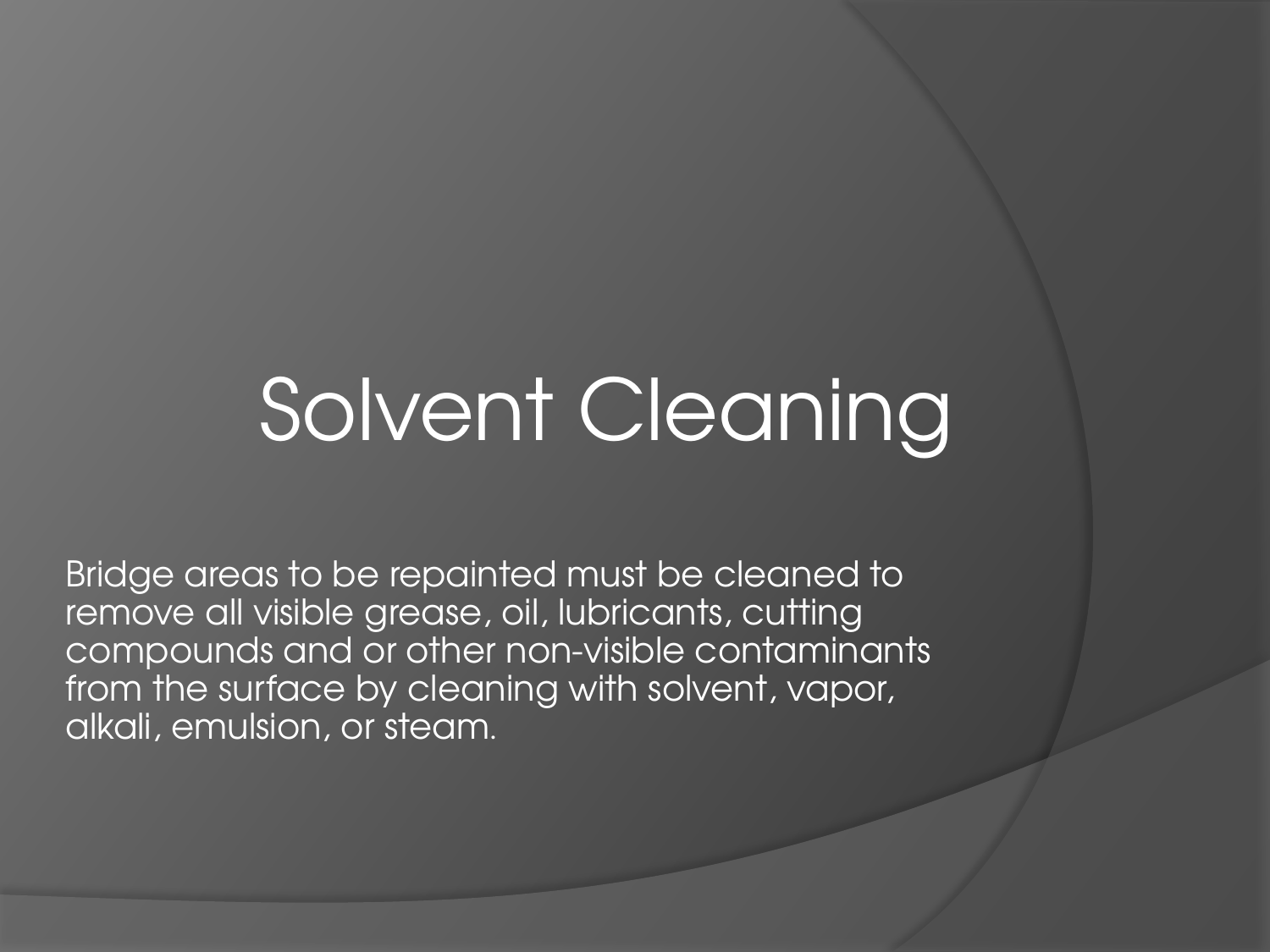

Solvent Cleaning
# Bridge areas to be repainted must be cleaned to remove all visible grease, oil, lubricants, cutting compounds and or other non-visible contaminants from the surface by cleaning with solvent, vapor, alkali, emulsion, or steam.